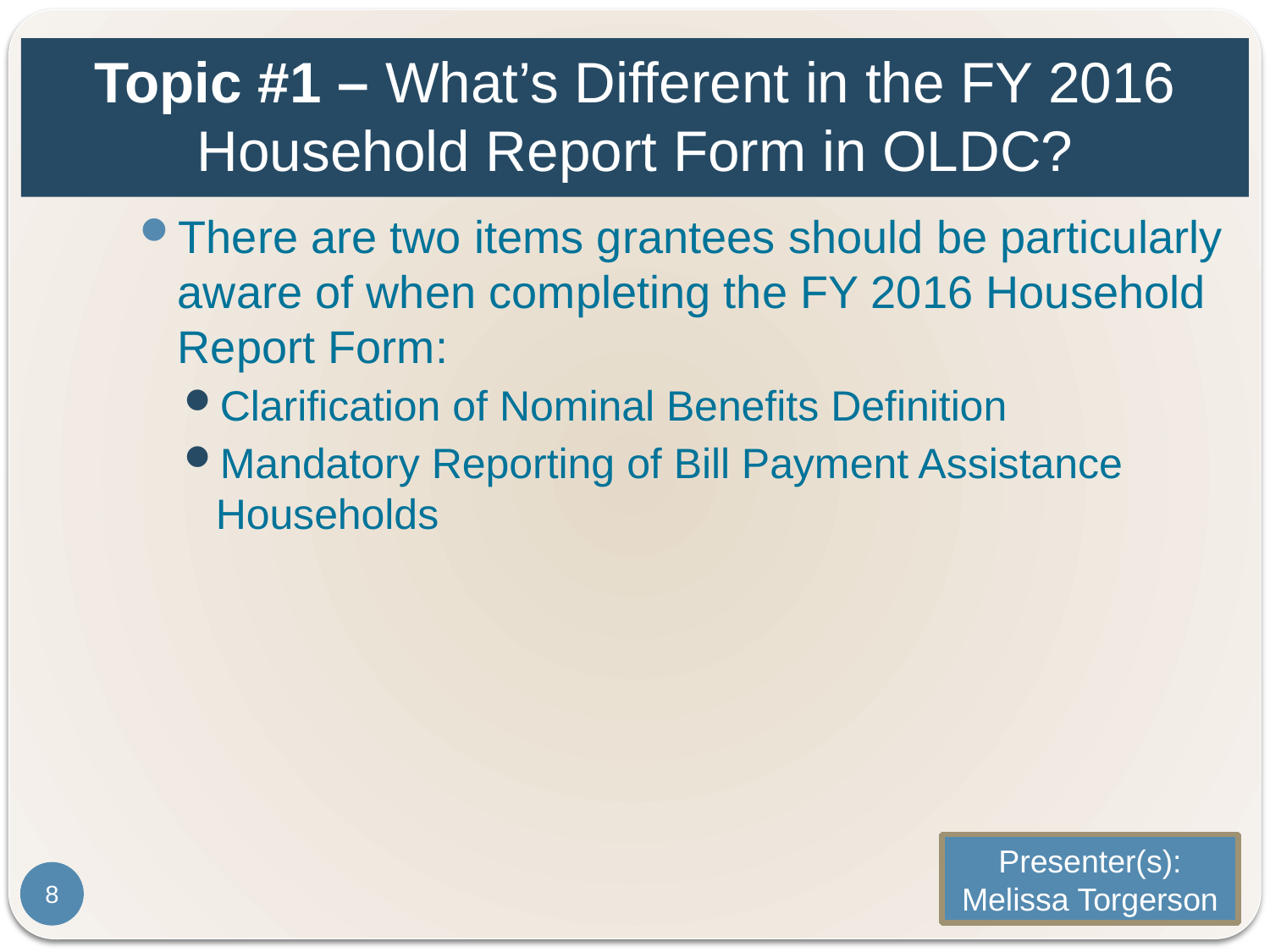

# Topic #1 – What’s Different in the FY 2016 Household Report Form in OLDC?
There are two items grantees should be particularly aware of when completing the FY 2016 Household Report Form:
Clarification of Nominal Benefits Definition
Mandatory Reporting of Bill Payment Assistance Households
Presenter(s):
Melissa Torgerson
8